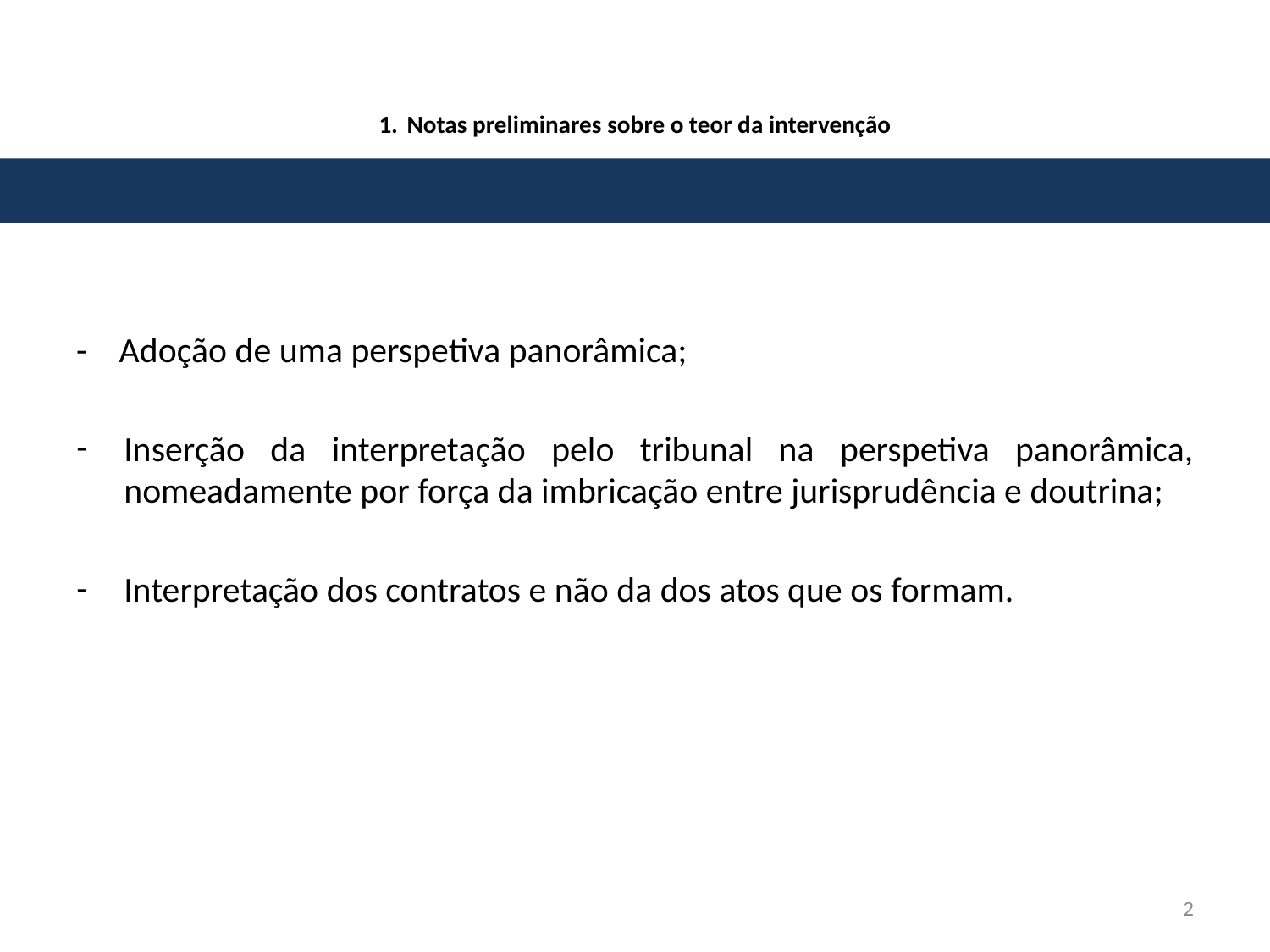

# 1. Notas preliminares sobre o teor da intervenção

-    Adoção de uma perspetiva panorâmica;

Inserção da interpretação pelo tribunal na perspetiva panorâmica, nomeadamente por força da imbricação entre jurisprudência e doutrina;

Interpretação dos contratos e não da dos atos que os formam.

2